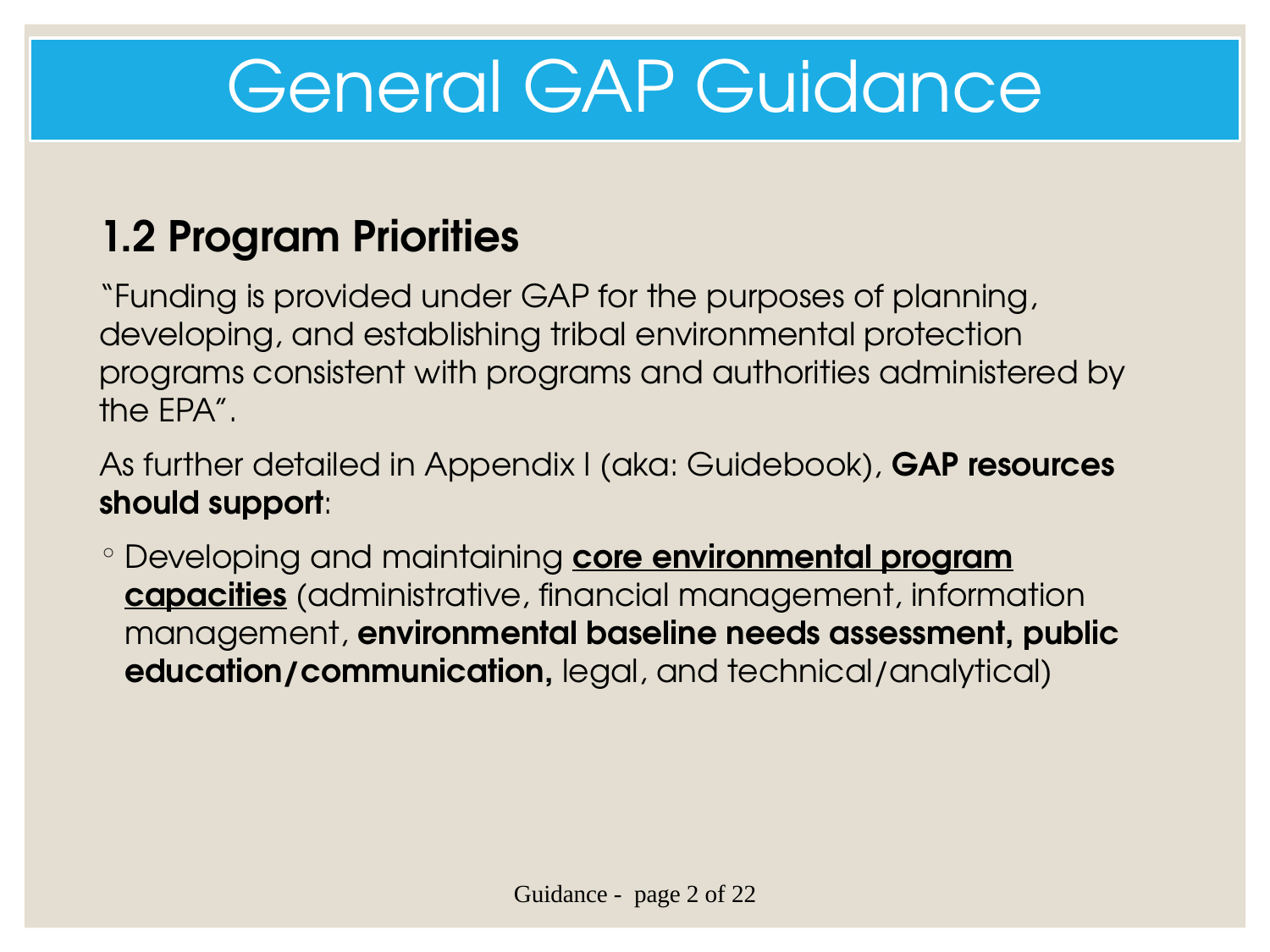

# General GAP Guidance
1.2 Program Priorities
“Funding is provided under GAP for the purposes of planning, developing, and establishing tribal environmental protection programs consistent with programs and authorities administered by the EPA”.
As further detailed in Appendix I (aka: Guidebook), GAP resources should support:
Developing and maintaining core environmental program capacities (administrative, financial management, information management, environmental baseline needs assessment, public education/communication, legal, and technical/analytical)

Guidance -  page 2 of 22